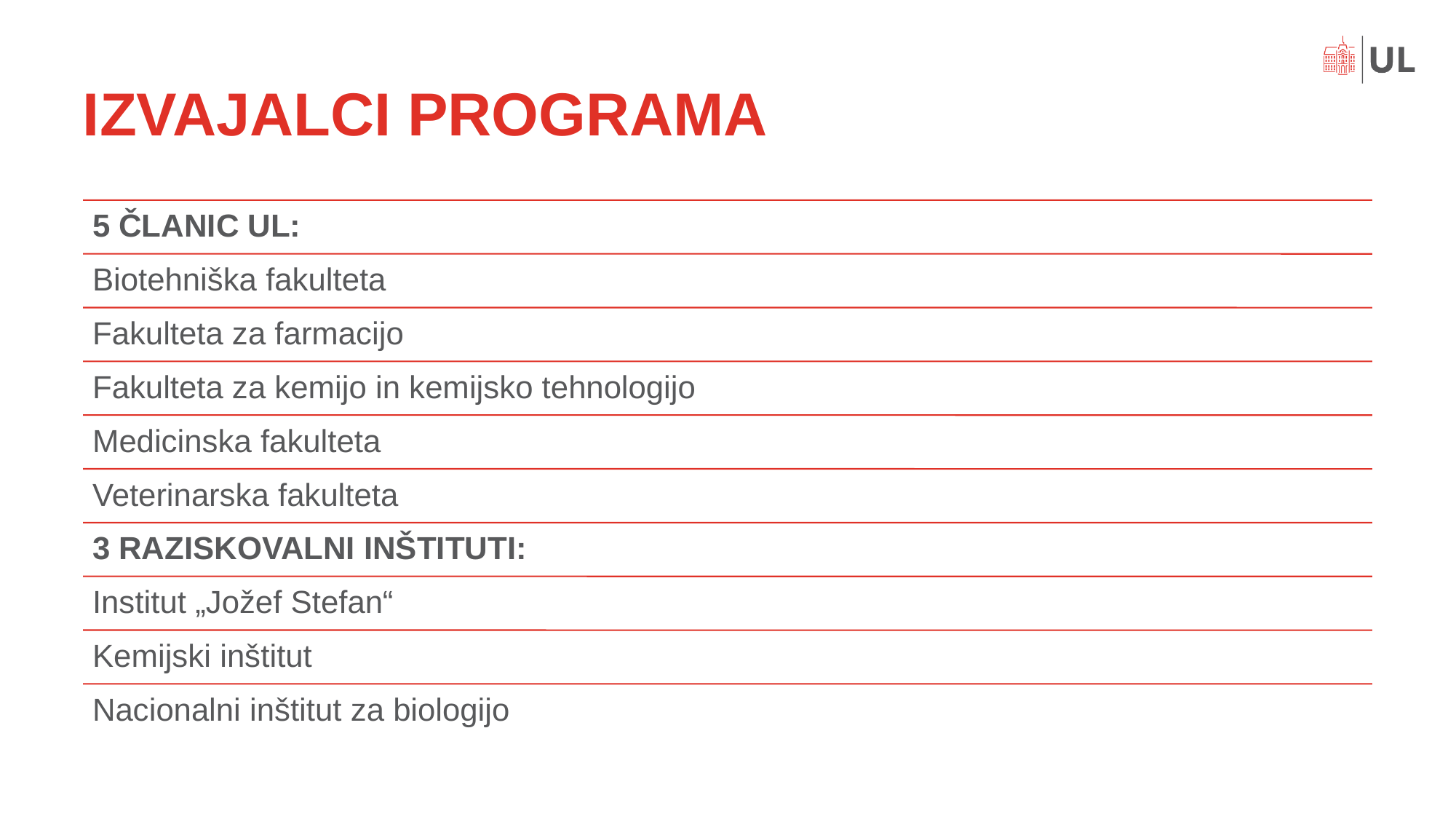

# IZVAJALCI PROGRAMA
5 ČLANIC UL:
Biotehniška fakulteta
Fakulteta za farmacijo
Fakulteta za kemijo in kemijsko tehnologijo
Medicinska fakulteta
Veterinarska fakulteta
3 RAZISKOVALNI INŠTITUTI:
Institut „Jožef Stefan“
Kemijski inštitut
Nacionalni inštitut za biologijo